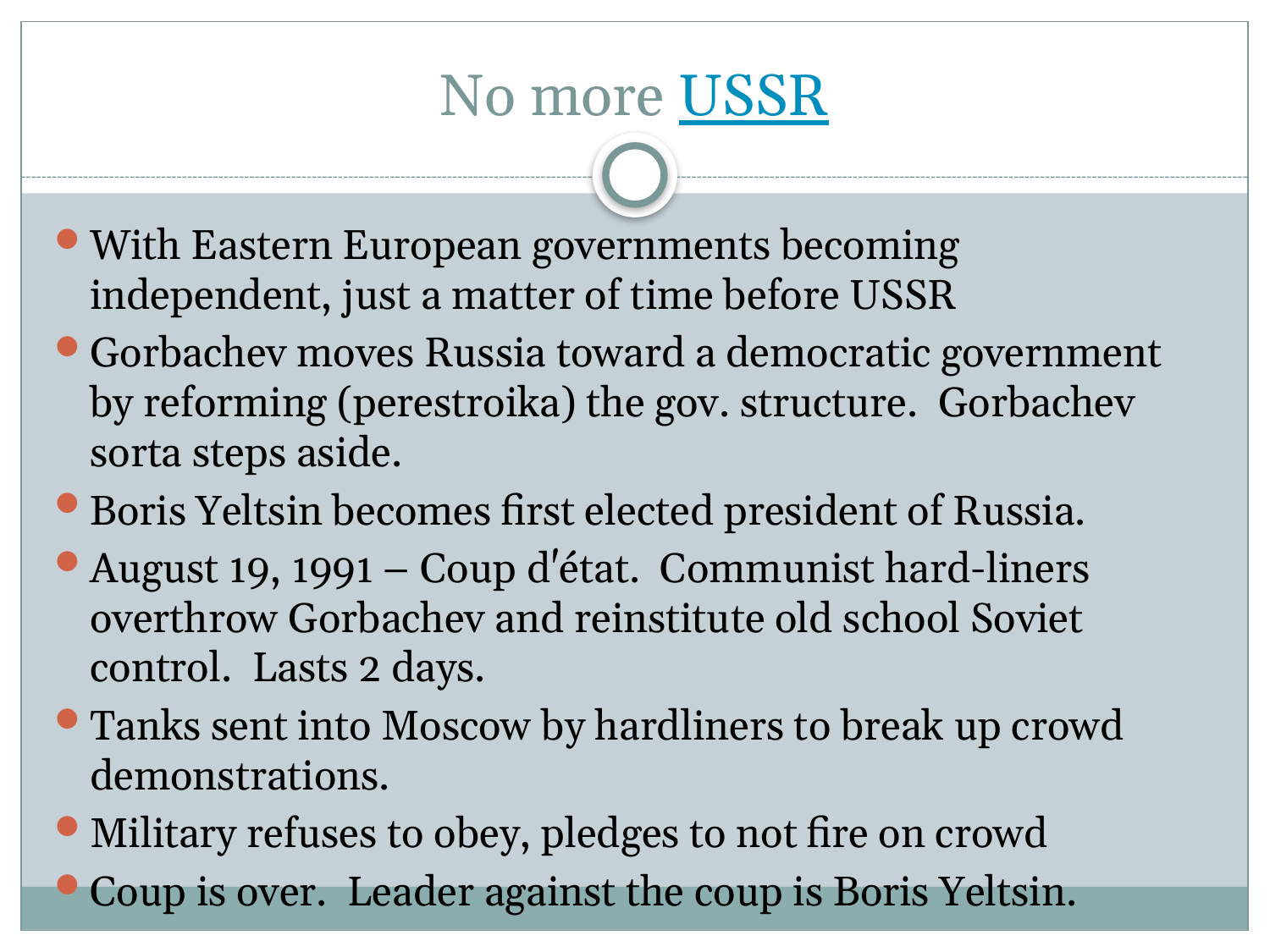

# No more USSR
With Eastern European governments becoming independent, just a matter of time before USSR
Gorbachev moves Russia toward a democratic government by reforming (perestroika) the gov. structure.  Gorbachev sorta steps aside.
Boris Yeltsin becomes first elected president of Russia.
August 19, 1991 – Coup d'état.  Communist hard-liners overthrow Gorbachev and reinstitute old school Soviet control.  Lasts 2 days.
Tanks sent into Moscow by hardliners to break up crowd demonstrations.
Military refuses to obey, pledges to not fire on crowd
Coup is over.  Leader against the coup is Boris Yeltsin.